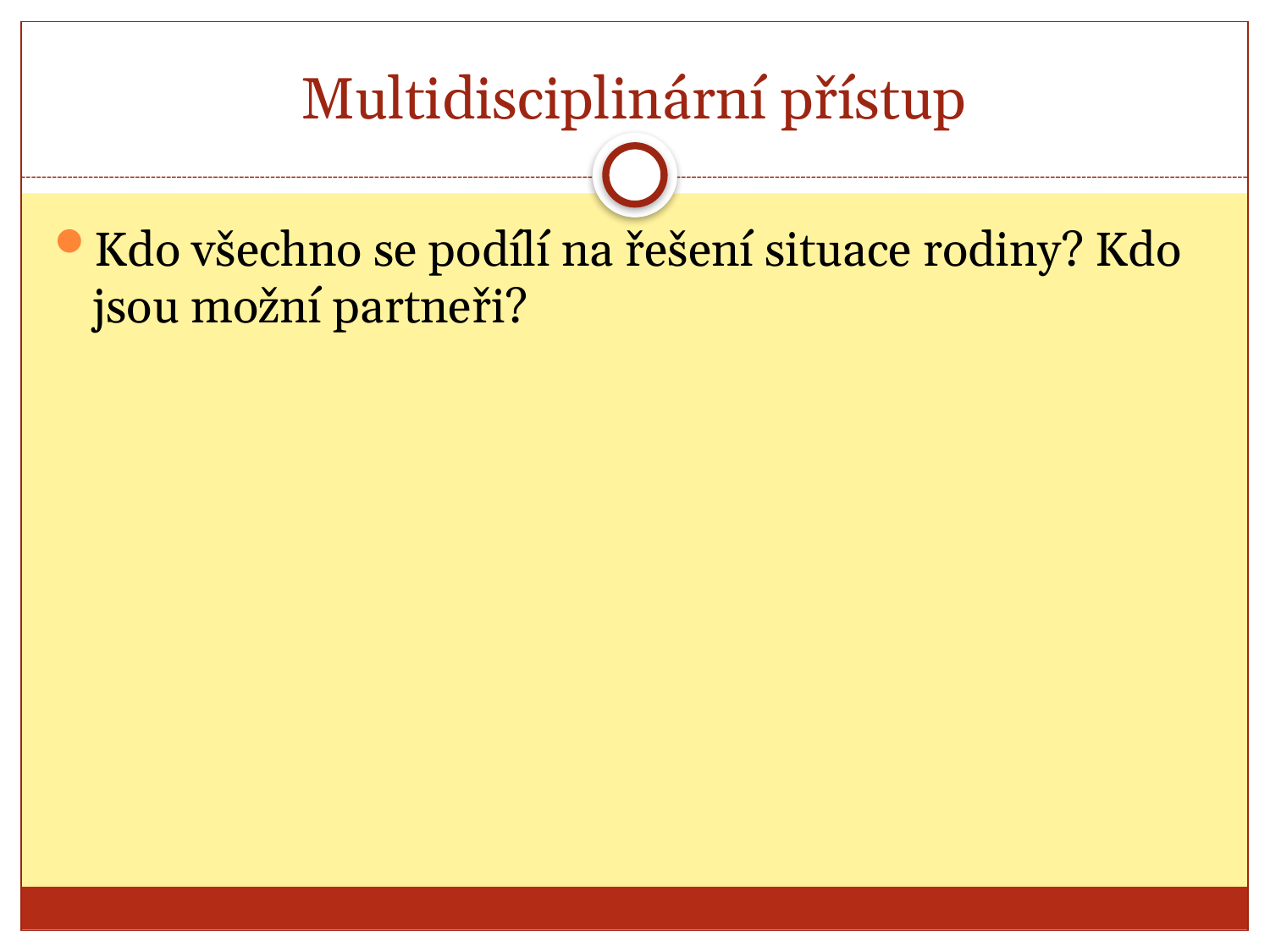

# Multidisciplinární přístup
Kdo všechno se podílí na řešení situace rodiny? Kdo jsou možní partneři?